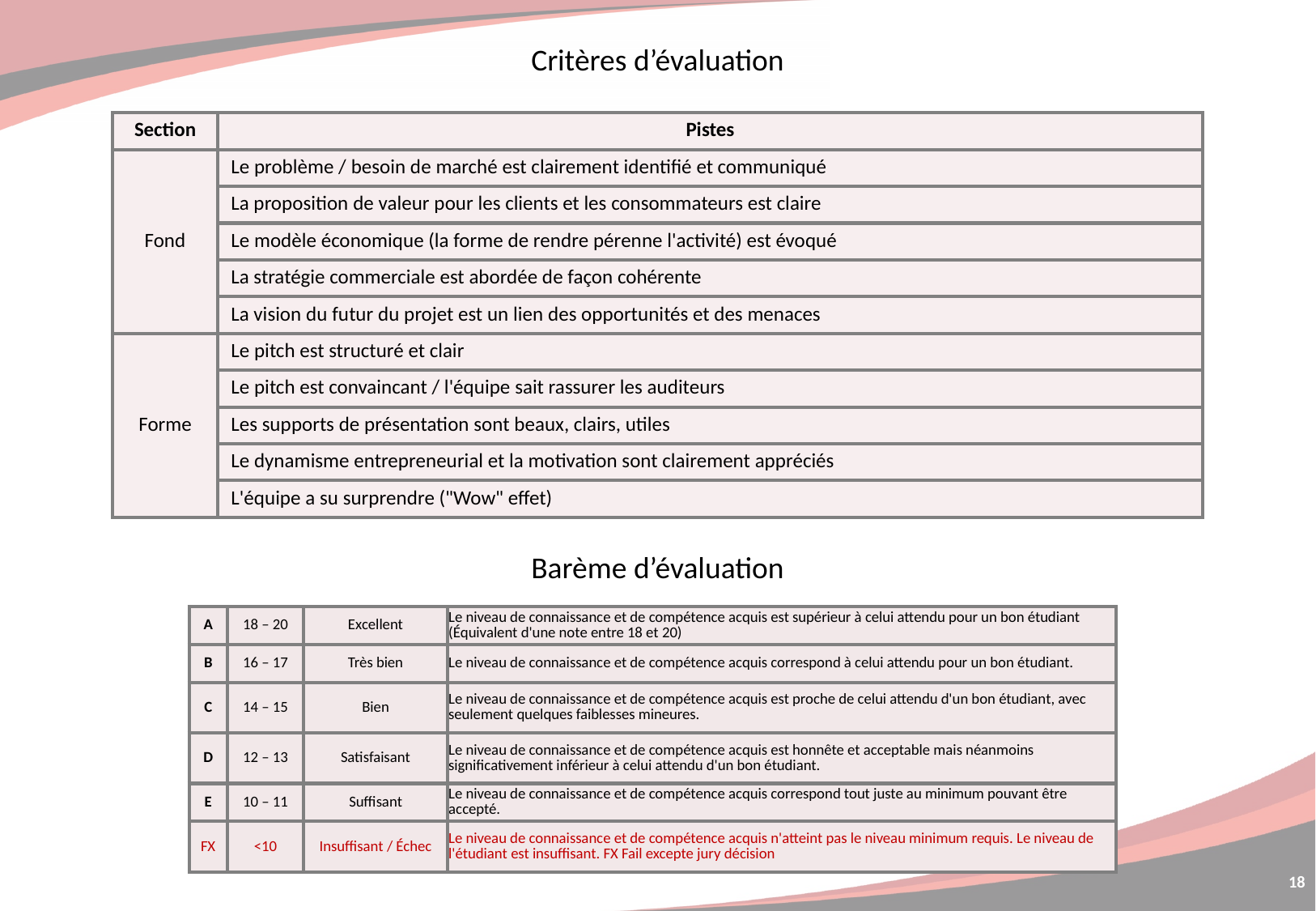

Critères d’évaluation
| Section | Pistes |
| --- | --- |
| Fond | Le problème / besoin de marché est clairement identifié et communiqué |
|  | La proposition de valeur pour les clients et les consommateurs est claire |
|  | Le modèle économique (la forme de rendre pérenne l'activité) est évoqué |
|  | La stratégie commerciale est abordée de façon cohérente |
|  | La vision du futur du projet est un lien des opportunités et des menaces |
| Forme | Le pitch est structuré et clair |
|  | Le pitch est convaincant / l'équipe sait rassurer les auditeurs |
|  | Les supports de présentation sont beaux, clairs, utiles |
|  | Le dynamisme entrepreneurial et la motivation sont clairement appréciés |
|  | L'équipe a su surprendre ("Wow" effet) |
Barème d’évaluation
| A | 18 – 20 | Excellent | Le niveau de connaissance et de compétence acquis est supérieur à celui attendu pour un bon étudiant (Équivalent d'une note entre 18 et 20) |
| --- | --- | --- | --- |
| B | 16 – 17 | Très bien | Le niveau de connaissance et de compétence acquis correspond à celui attendu pour un bon étudiant. |
| C | 14 – 15 | Bien | Le niveau de connaissance et de compétence acquis est proche de celui attendu d'un bon étudiant, avec seulement quelques faiblesses mineures. |
| D | 12 – 13 | Satisfaisant | Le niveau de connaissance et de compétence acquis est honnête et acceptable mais néanmoins significativement inférieur à celui attendu d'un bon étudiant. |
| E | 10 – 11 | Suffisant | Le niveau de connaissance et de compétence acquis correspond tout juste au minimum pouvant être accepté. |
| FX | <10 | Insuffisant / Échec | Le niveau de connaissance et de compétence acquis n'atteint pas le niveau minimum requis. Le niveau de l'étudiant est insuffisant. FX Fail excepte jury décision |
18